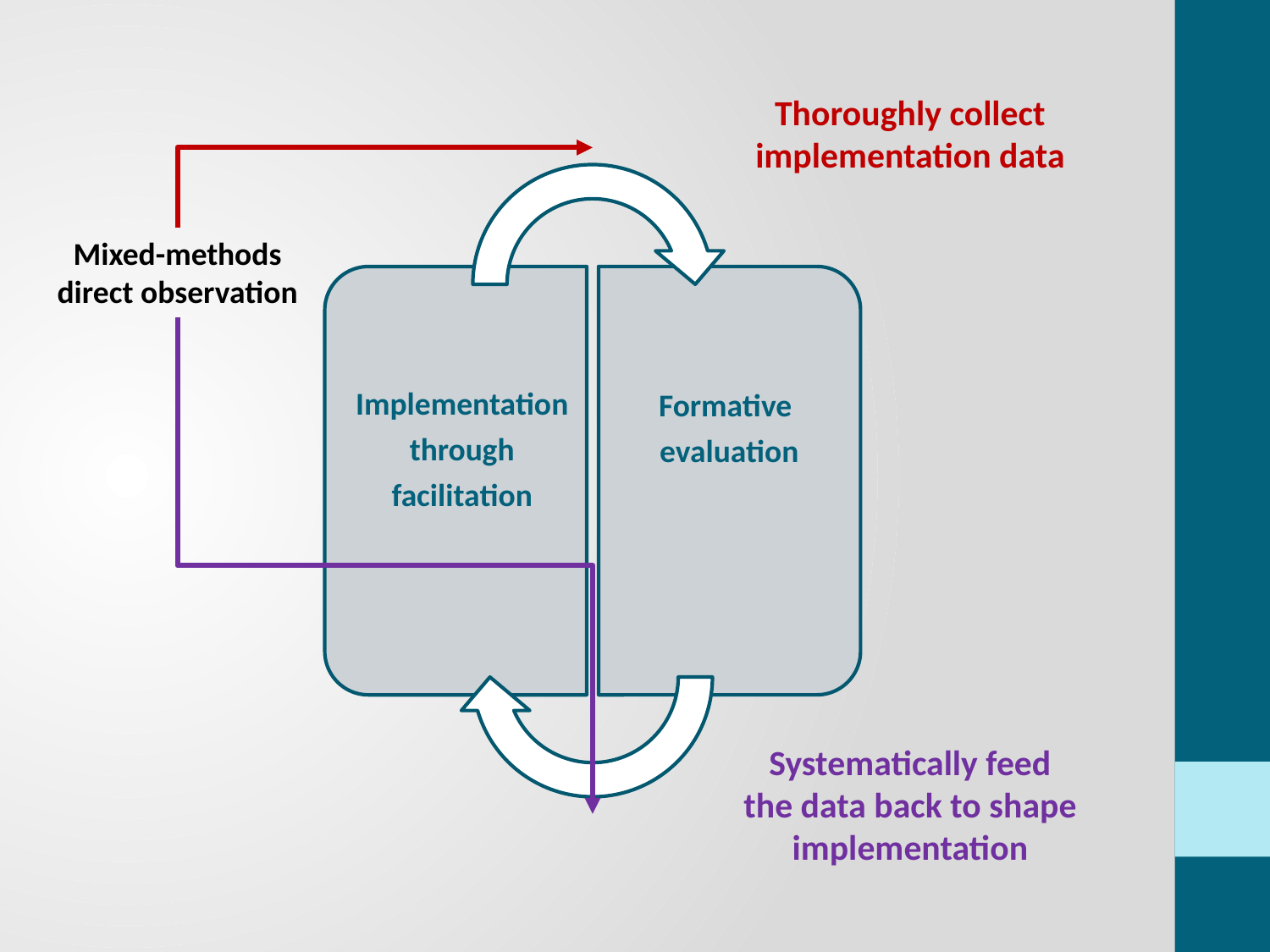

Thoroughly collect implementation data

Implementation
 through
facilitation

Formative
 evaluation
Mixed-methods
direct observation
Systematically feed the data back to shape implementation